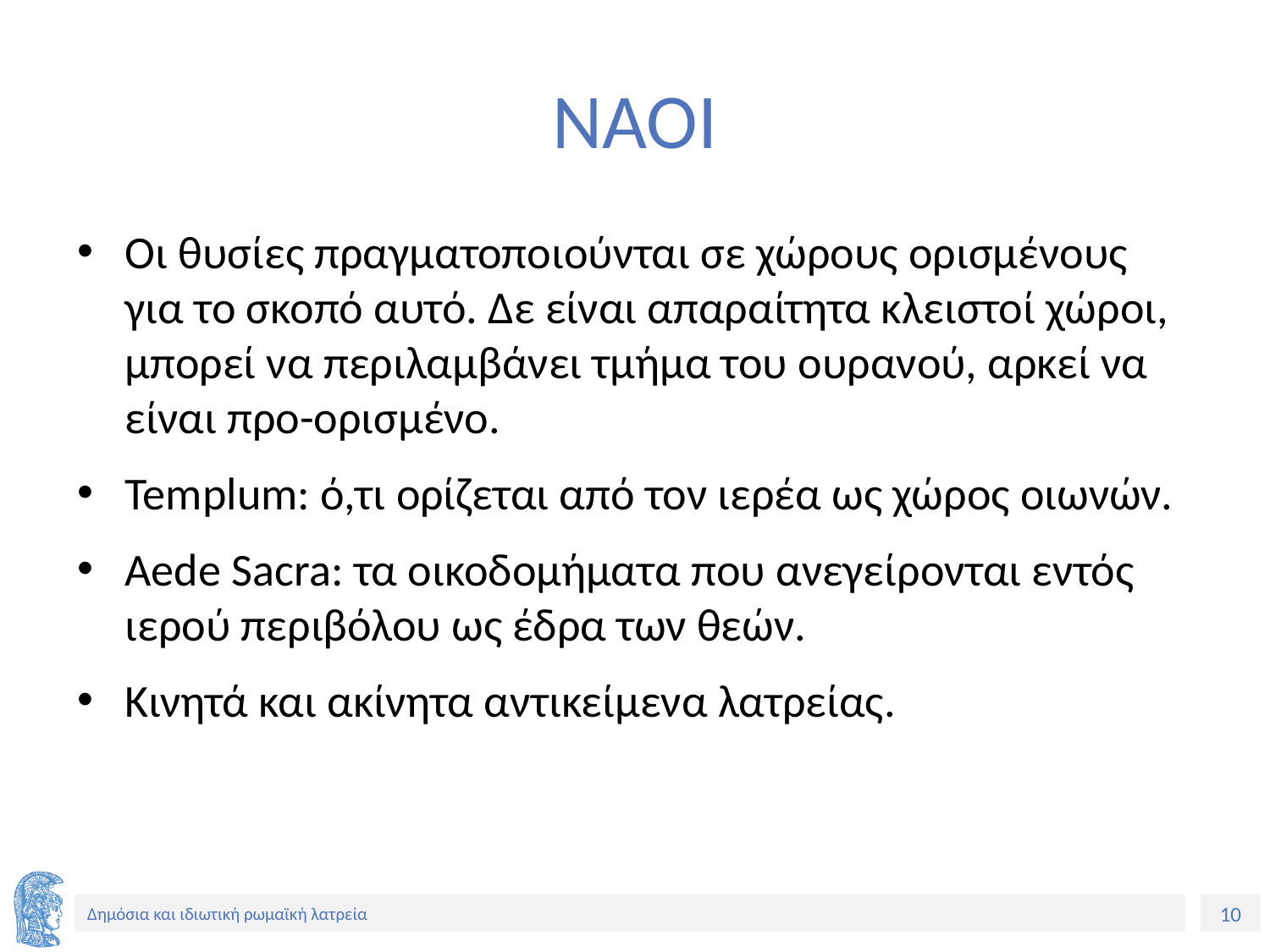

# ΝΑΟΙ
Οι θυσίες πραγματοποιούνται σε χώρους ορισμένους για το σκοπό αυτό. Δε είναι απαραίτητα κλειστοί χώροι, μπορεί να περιλαμβάνει τμήμα του ουρανού, αρκεί να είναι προ-ορισμένο.
Templum: ό,τι ορίζεται από τον ιερέα ως χώρος οιωνών.
Aede Sacra: τα οικοδομήματα που ανεγείρονται εντός ιερού περιβόλου ως έδρα των θεών.
Κινητά και ακίνητα αντικείμενα λατρείας.